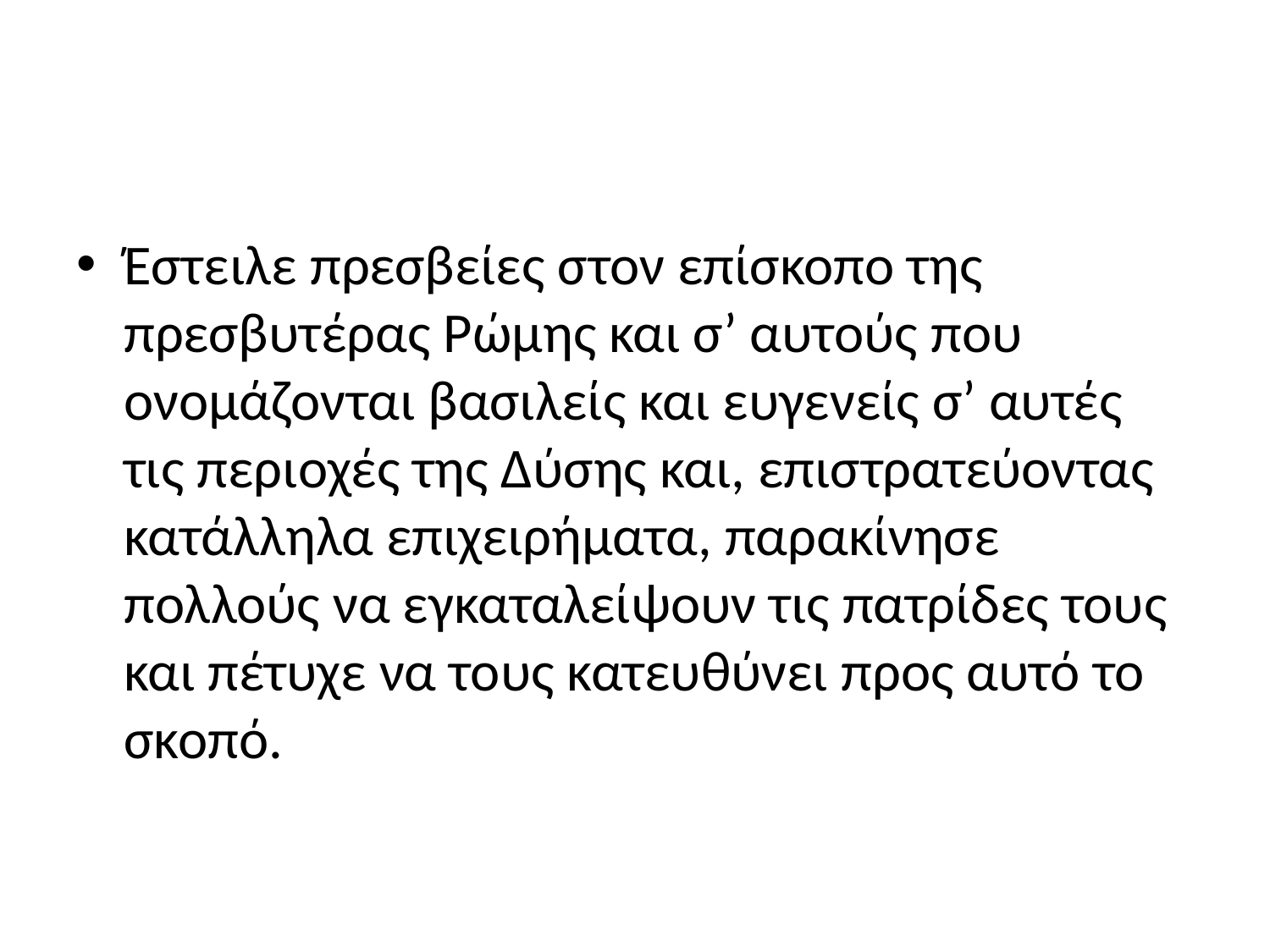

#
Έστειλε πρεσβείες στον επίσκοπο της πρεσβυτέρας Ρώμης και σ’ αυτούς που ονομάζονται βασιλείς και ευγενείς σ’ αυτές τις περιοχές της Δύσης και, επιστρατεύοντας κατάλληλα επιχειρήματα, παρακίνησε πολλούς να εγκαταλείψουν τις πατρίδες τους και πέτυχε να τους κατευθύνει προς αυτό το σκοπό.